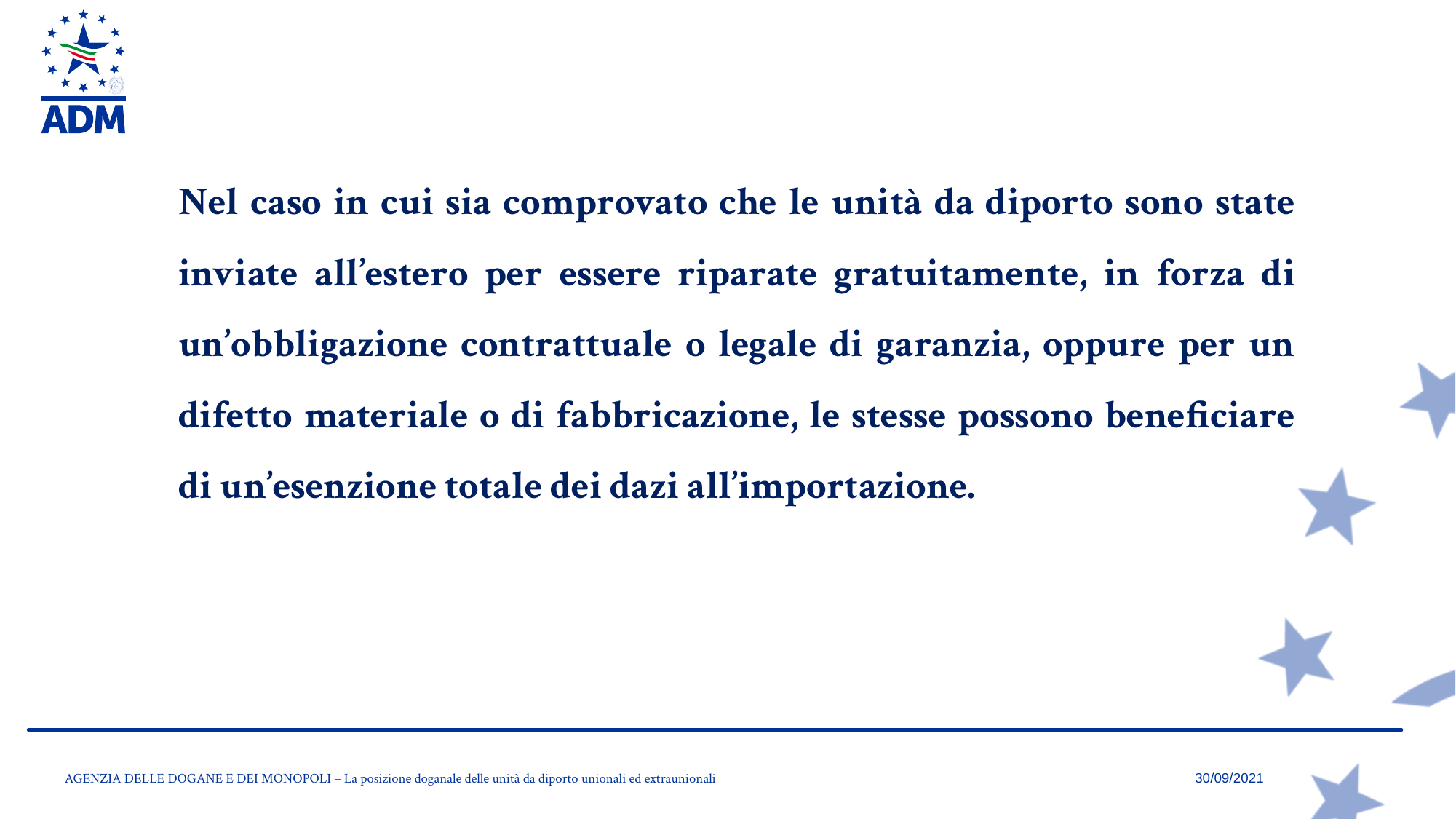

Nel caso in cui sia comprovato che le unità da diporto sono state inviate all’estero per essere riparate gratuitamente, in forza di un’obbligazione contrattuale o legale di garanzia, oppure per un difetto materiale o di fabbricazione, le stesse possono beneficiare di un’esenzione totale dei dazi all’importazione.
AGENZIA DELLE DOGANE E DEI MONOPOLI – La posizione doganale delle unità da diporto unionali ed extraunionali
30/09/2021